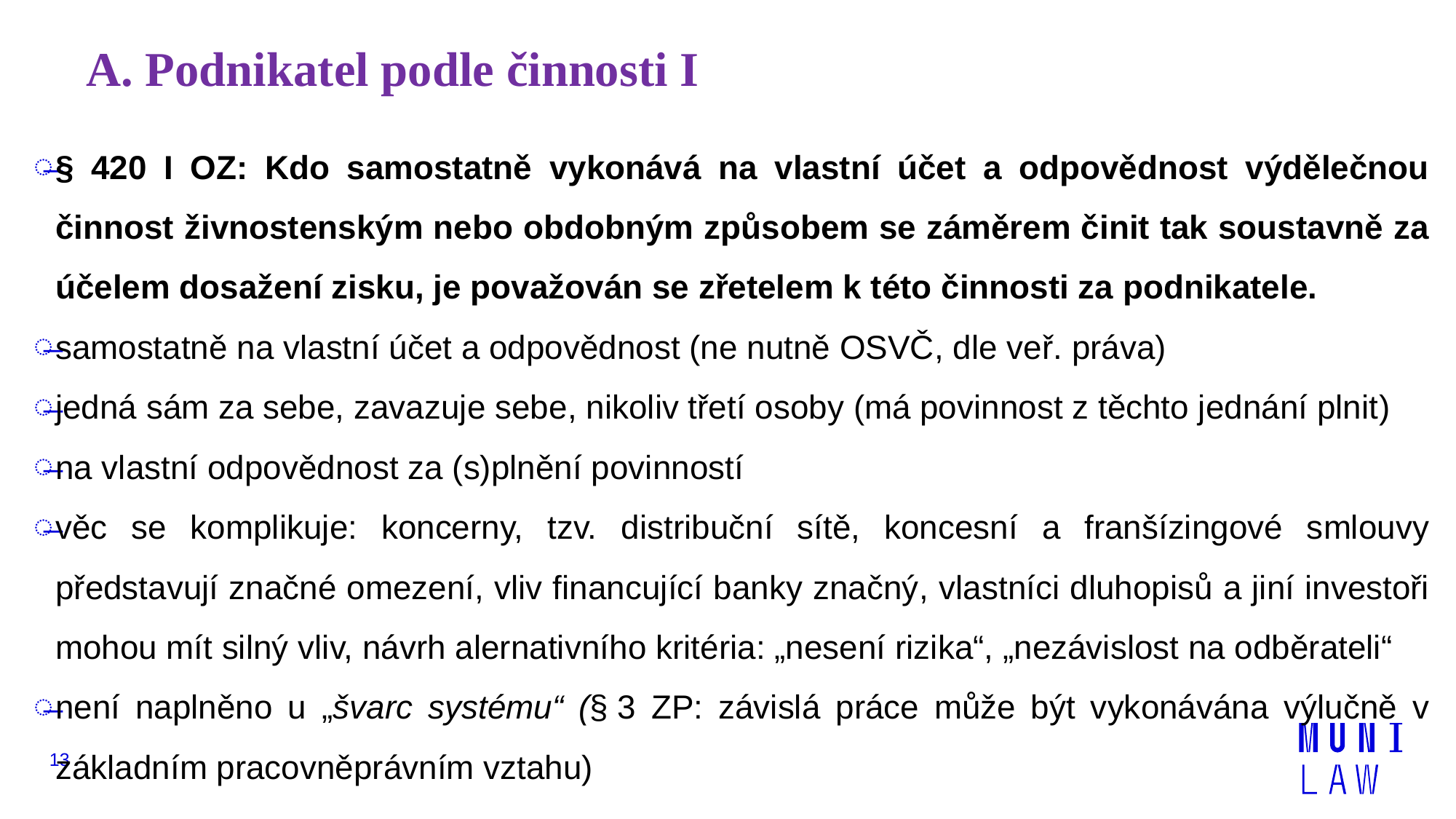

# A. Podnikatel podle činnosti I
§ 420 I OZ: Kdo samostatně vykonává na vlastní účet a odpovědnost výdělečnou činnost živnostenským nebo obdobným způsobem se záměrem činit tak soustavně za účelem dosažení zisku, je považován se zřetelem k této činnosti za podnikatele.
samostatně na vlastní účet a odpovědnost (ne nutně OSVČ, dle veř. práva)
jedná sám za sebe, zavazuje sebe, nikoliv třetí osoby (má povinnost z těchto jednání plnit)
na vlastní odpovědnost za (s)plnění povinností
věc se komplikuje: koncerny, tzv. distribuční sítě, koncesní a franšízingové smlouvy představují značné omezení, vliv financující banky značný, vlastníci dluhopisů a jiní investoři mohou mít silný vliv, návrh alernativního kritéria: „nesení rizika“, „nezávislost na odběrateli“
není naplněno u „švarc systému“ (§ 3 ZP: závislá práce může být vykonávána výlučně v základním pracovněprávním vztahu)

13